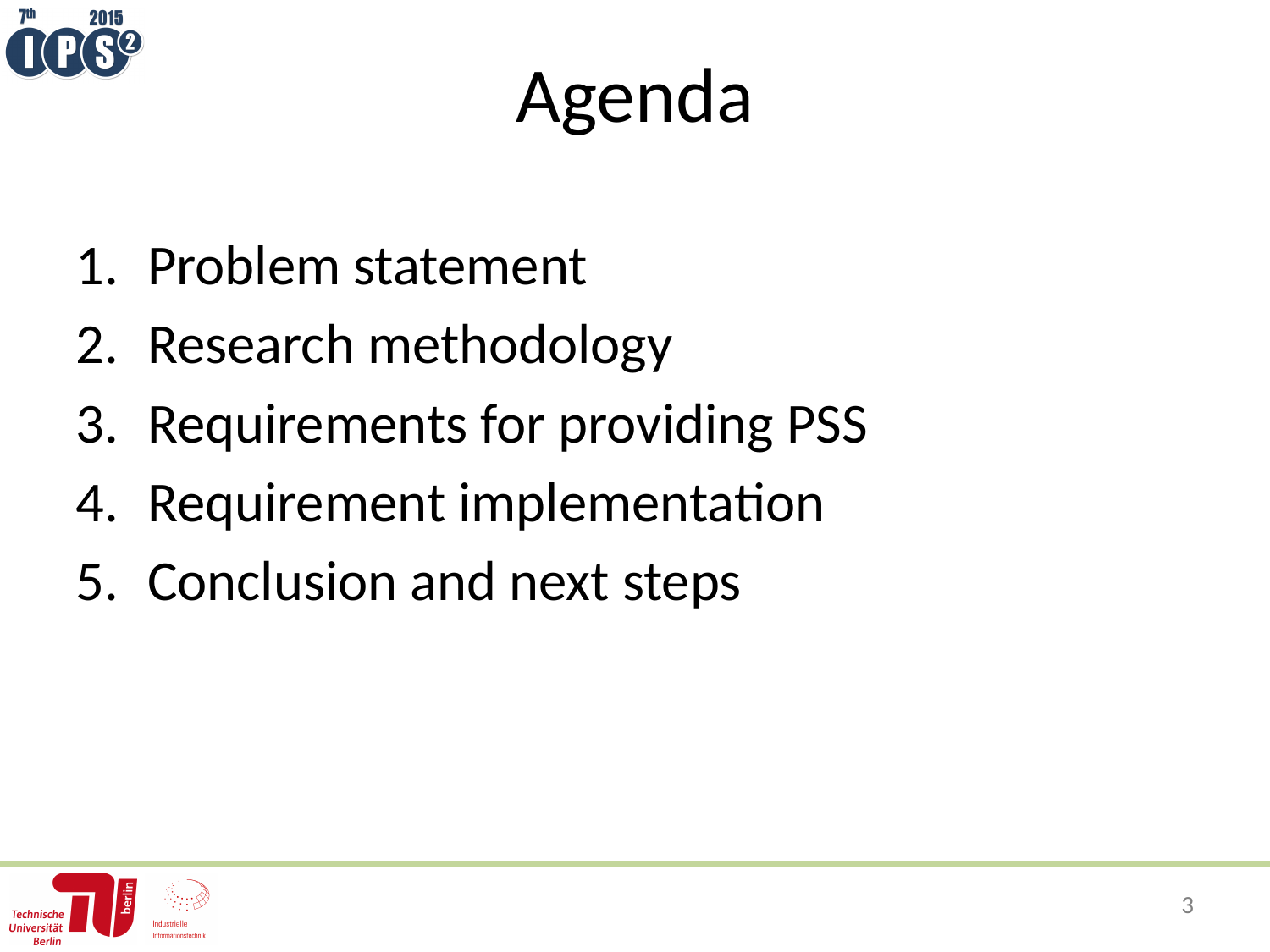

# Agenda
Problem statement
Research methodology
Requirements for providing PSS
Requirement implementation
Conclusion and next steps
3